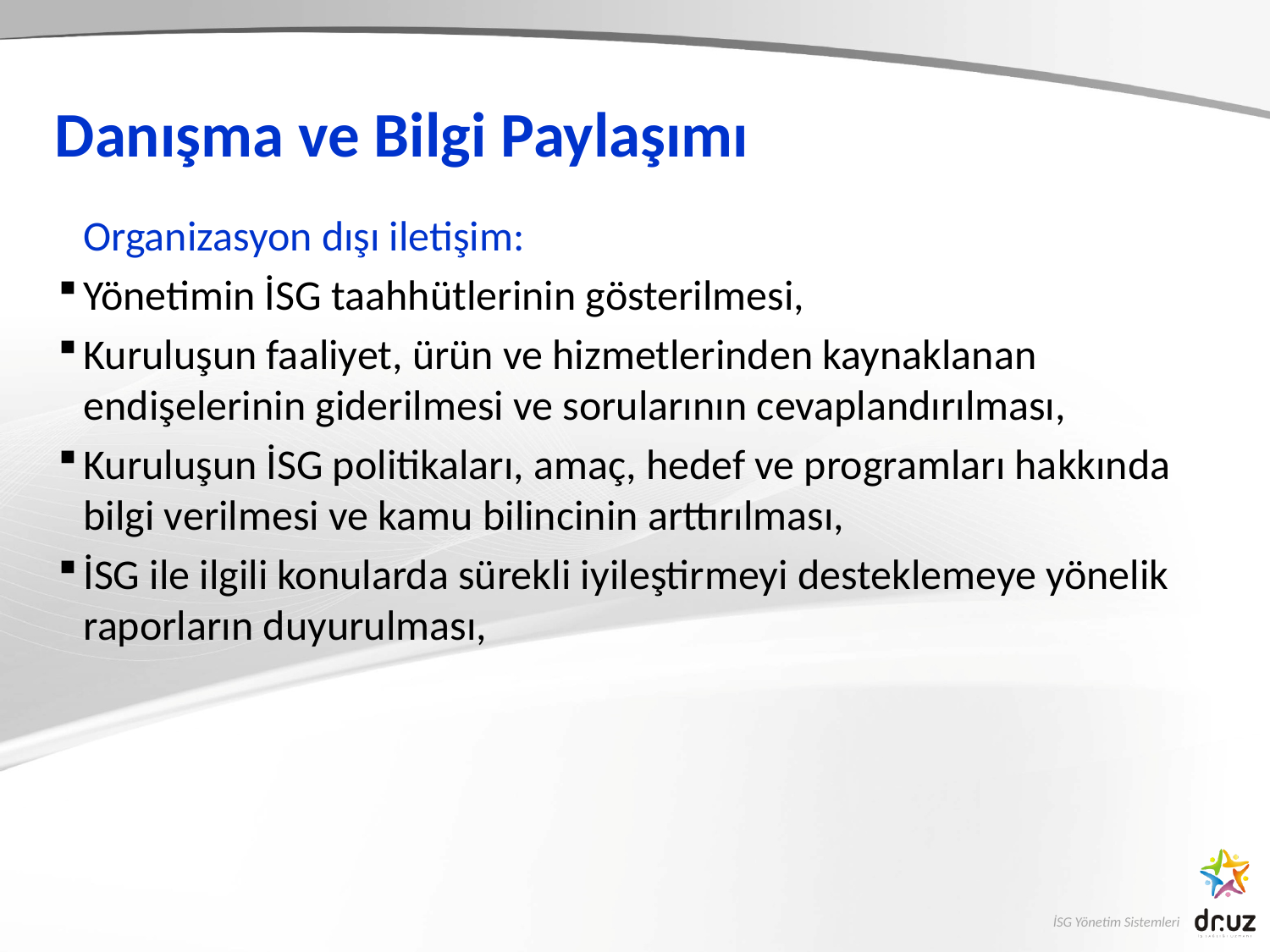

# Danışma ve Bilgi Paylaşımı
	Organizasyon dışı iletişim:
Yönetimin İSG taahhütlerinin gösterilmesi,
Kuruluşun faaliyet, ürün ve hizmetlerinden kaynaklanan endişelerinin giderilmesi ve sorularının cevaplandırılması,
Kuruluşun İSG politikaları, amaç, hedef ve programları hakkında bilgi verilmesi ve kamu bilincinin arttırılması,
İSG ile ilgili konularda sürekli iyileştirmeyi desteklemeye yönelik raporların duyurulması,